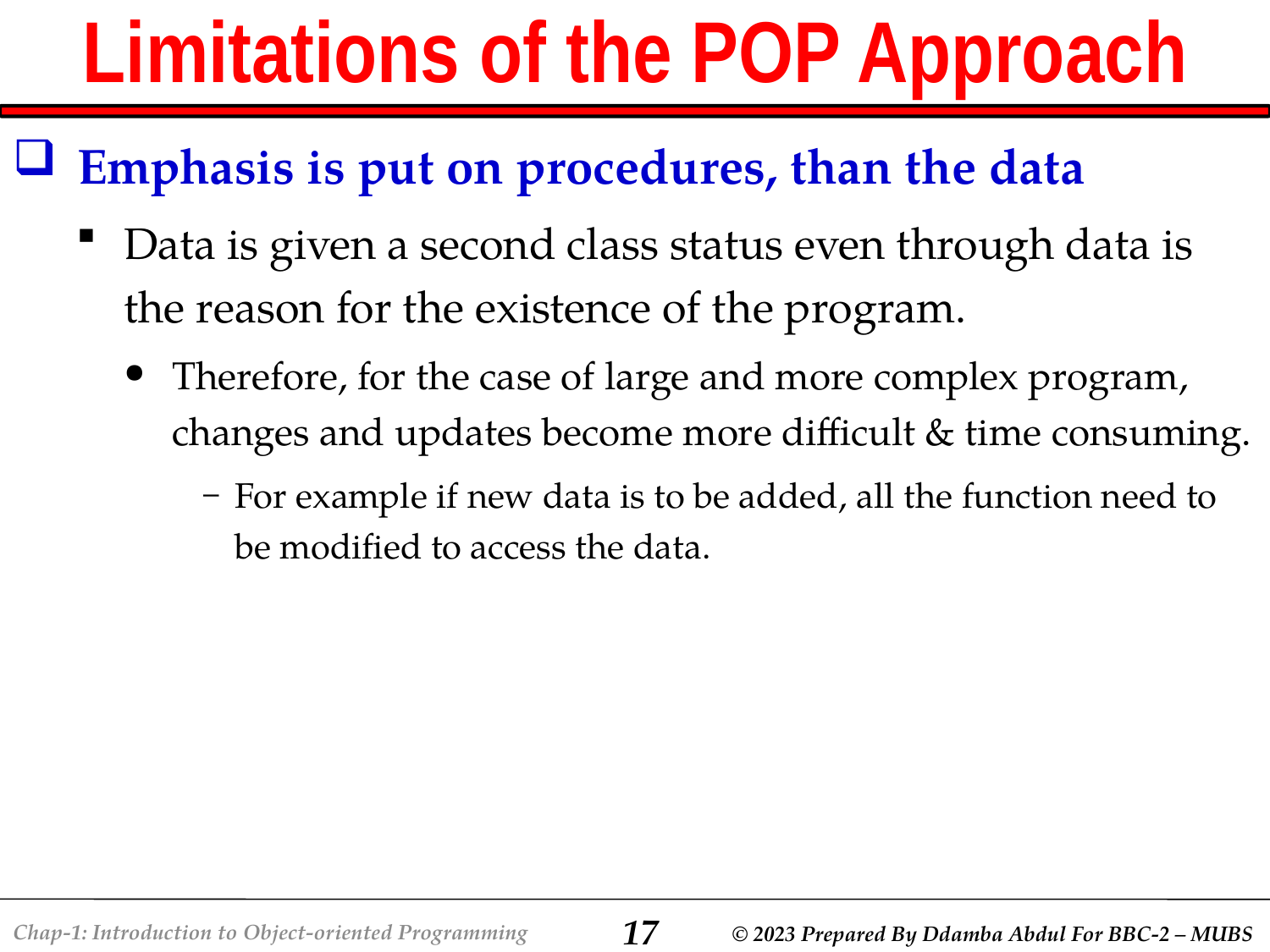

# Limitations of the POP Approach

Emphasis is put on procedures, than the data
Data is given a second class status even through data is the reason for the existence of the program.
Therefore, for the case of large and more complex program,  changes and updates become more difficult & time consuming.
For example if new data is to be added, all the function need to be modified to access the data.
17
© 2023 Prepared By Ddamba Abdul For BBC-2 – MUBS
Chap-1: Introduction to Object-oriented Programming